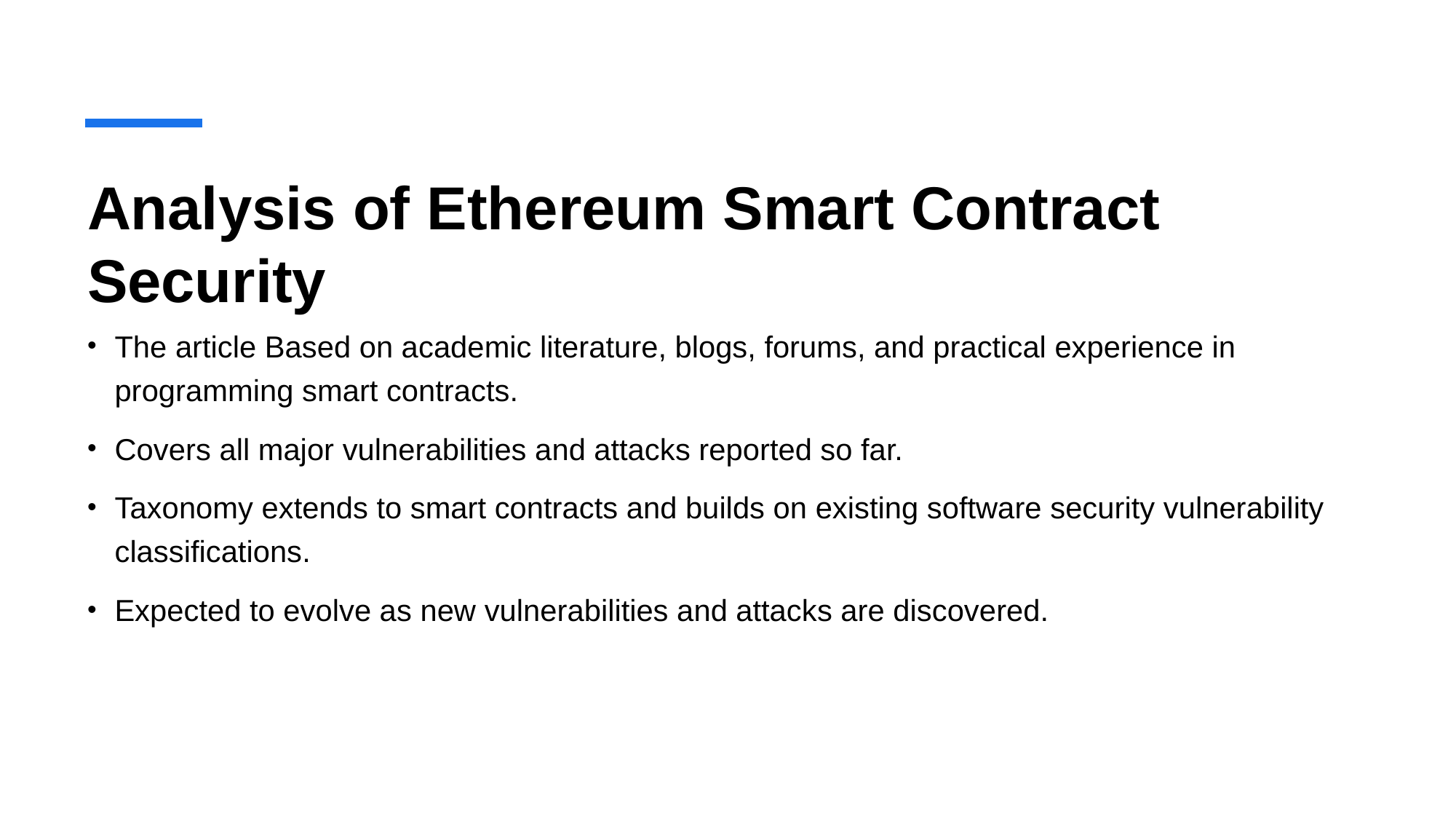

# Analysis of Ethereum Smart Contract Security
The article Based on academic literature, blogs, forums, and practical experience in programming smart contracts.
Covers all major vulnerabilities and attacks reported so far.
Taxonomy extends to smart contracts and builds on existing software security vulnerability classifications.
Expected to evolve as new vulnerabilities and attacks are discovered.